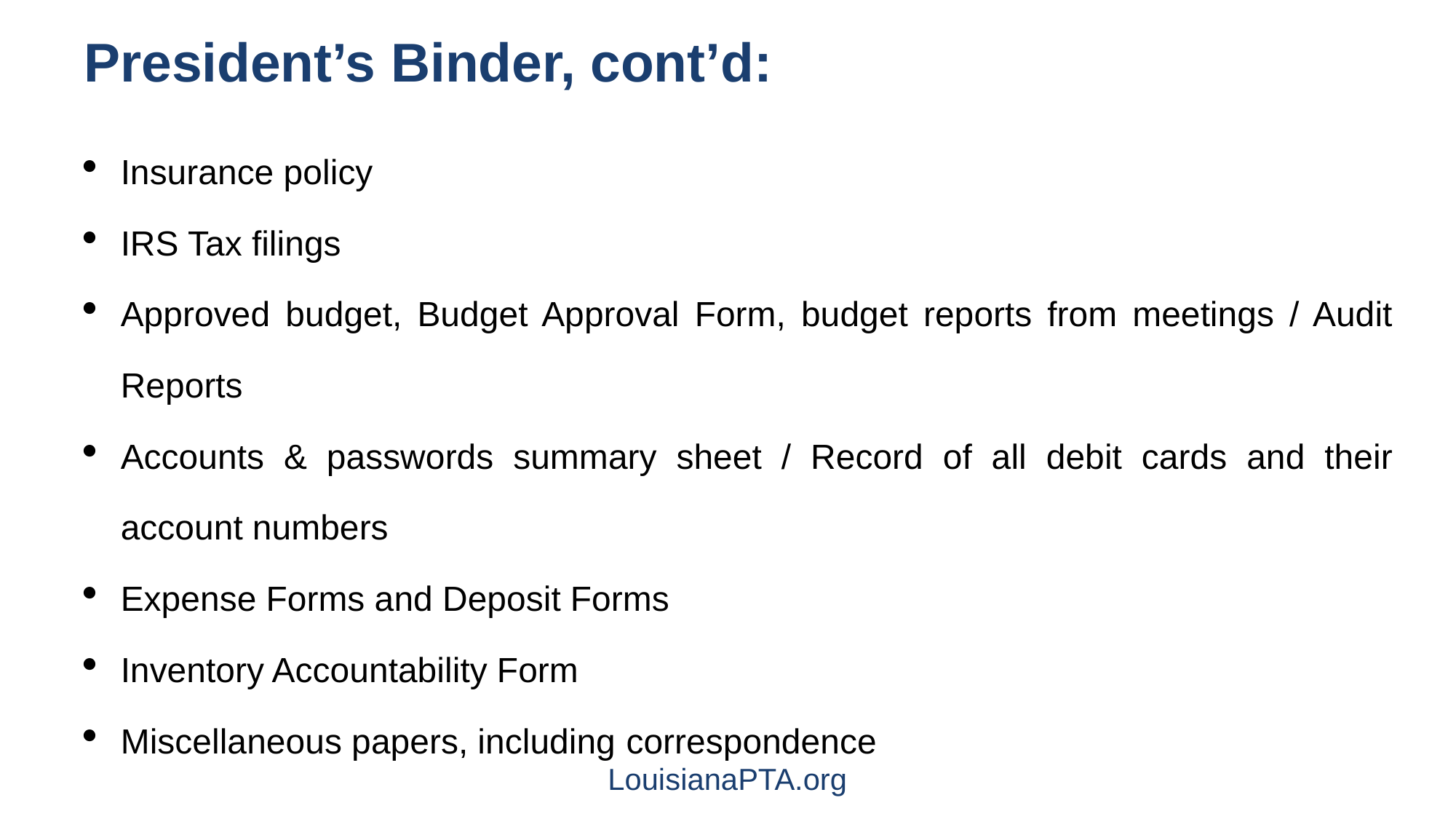

# President’s Binder, cont’d:
Insurance policy
IRS Tax filings
Approved budget, Budget Approval Form, budget reports from meetings / Audit Reports
Accounts & passwords summary sheet / Record of all debit cards and their account numbers
Expense Forms and Deposit Forms
Inventory Accountability Form
Miscellaneous papers, including correspondence

LouisianaPTA.org